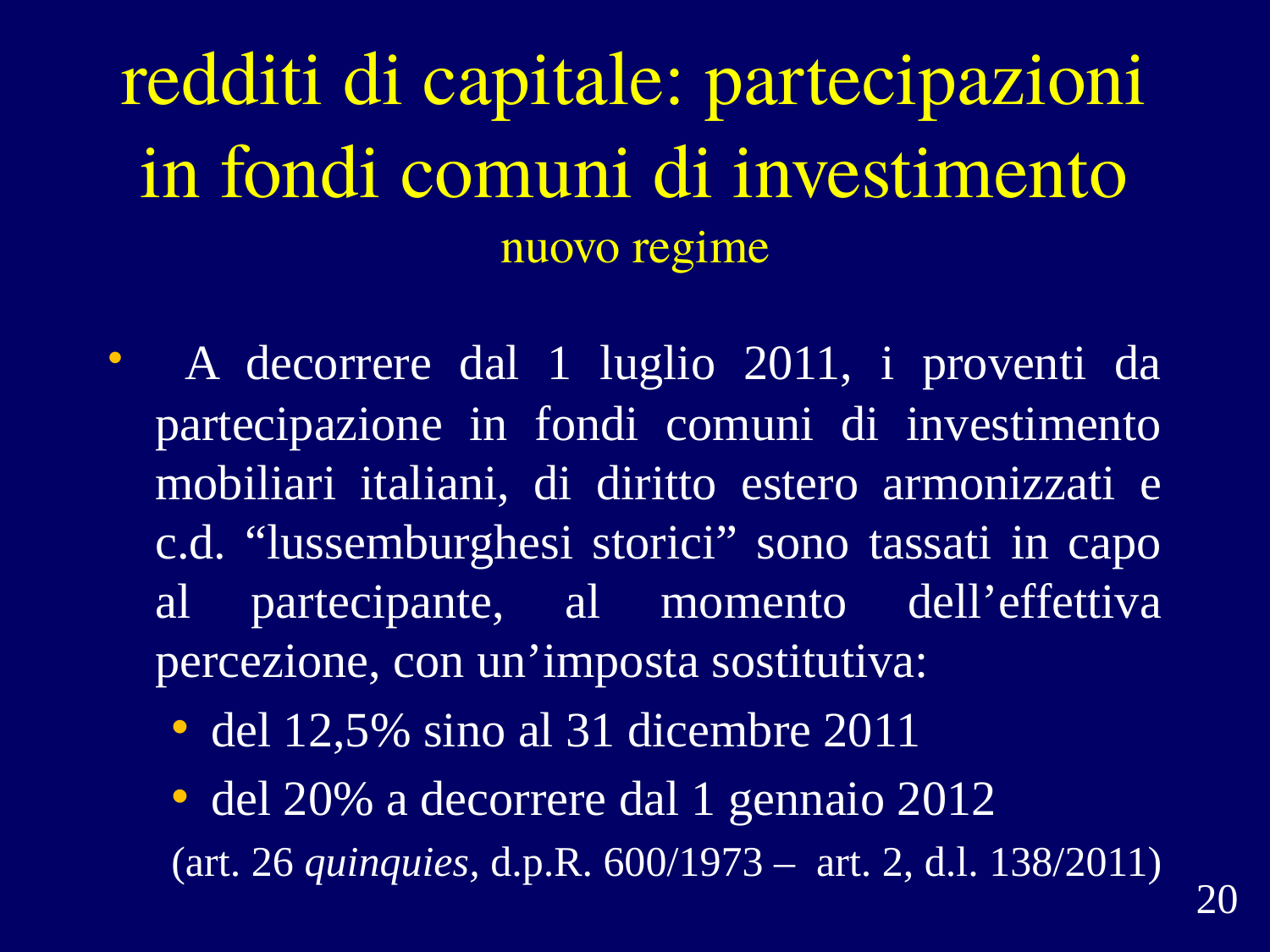

# redditi di capitale: partecipazioni in fondi comuni di investimento nuovo regime
 A decorrere dal 1 luglio 2011, i proventi da partecipazione in fondi comuni di investimento mobiliari italiani, di diritto estero armonizzati e c.d. “lussemburghesi storici” sono tassati in capo al partecipante, al momento dell’effettiva percezione, con un’imposta sostitutiva:
del 12,5% sino al 31 dicembre 2011
del 20% a decorrere dal 1 gennaio 2012
(art. 26 quinquies, d.p.R. 600/1973 –  art. 2, d.l. 138/2011)
20